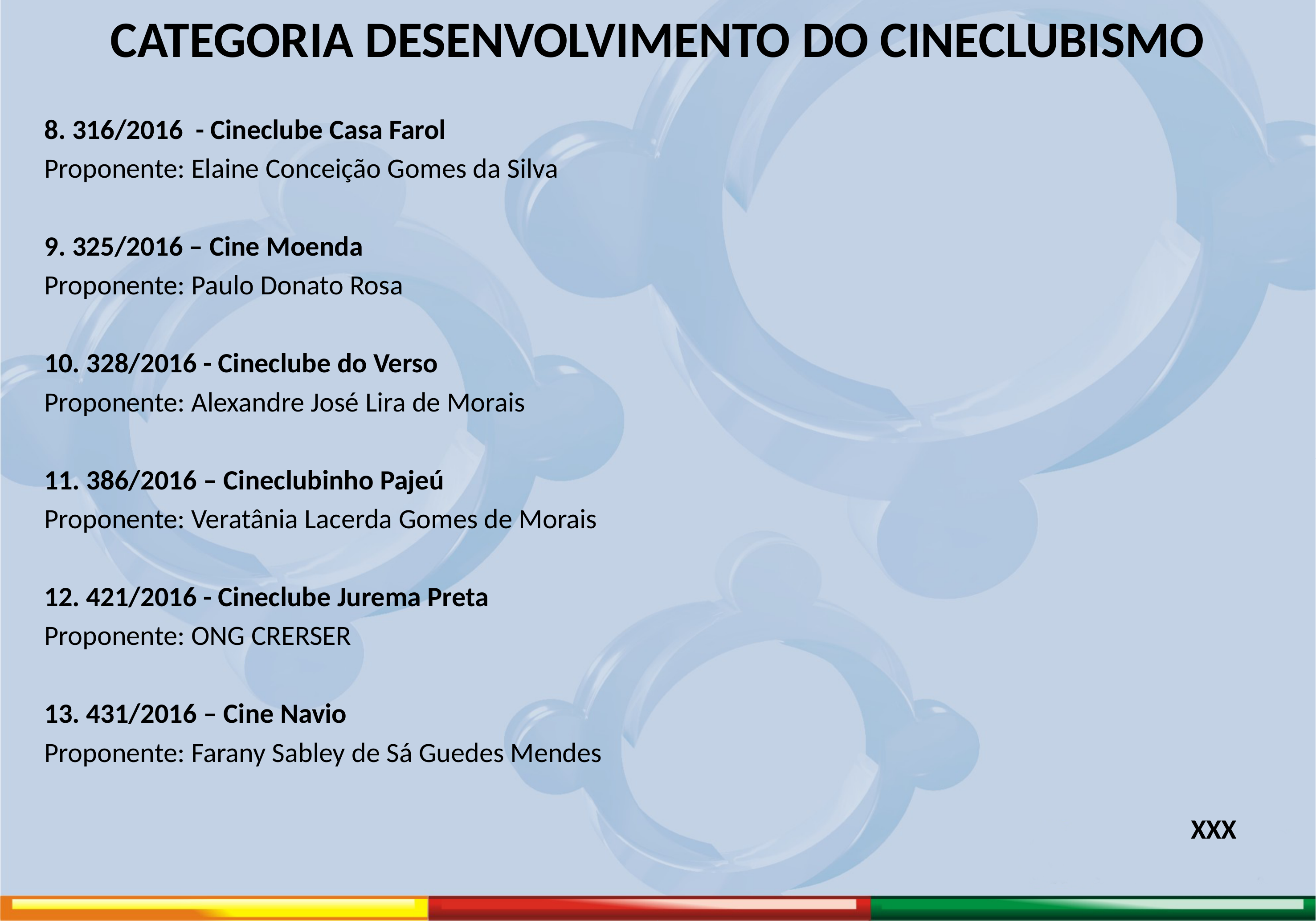

# CATEGORIA DESENVOLVIMENTO DO CINECLUBISMO

8. 316/2016  - Cineclube Casa Farol
Proponente: Elaine Conceição Gomes da Silva

9. 325/2016 – Cine Moenda
Proponente: Paulo Donato Rosa

10. 328/2016 - Cineclube do Verso
Proponente: Alexandre José Lira de Morais

11. 386/2016 – Cineclubinho Pajeú
Proponente: Veratânia Lacerda Gomes de Morais

12. 421/2016 - Cineclube Jurema Preta
Proponente: ONG CRERSER

13. 431/2016 – Cine Navio
Proponente: Farany Sabley de Sá Guedes Mendes

XXX